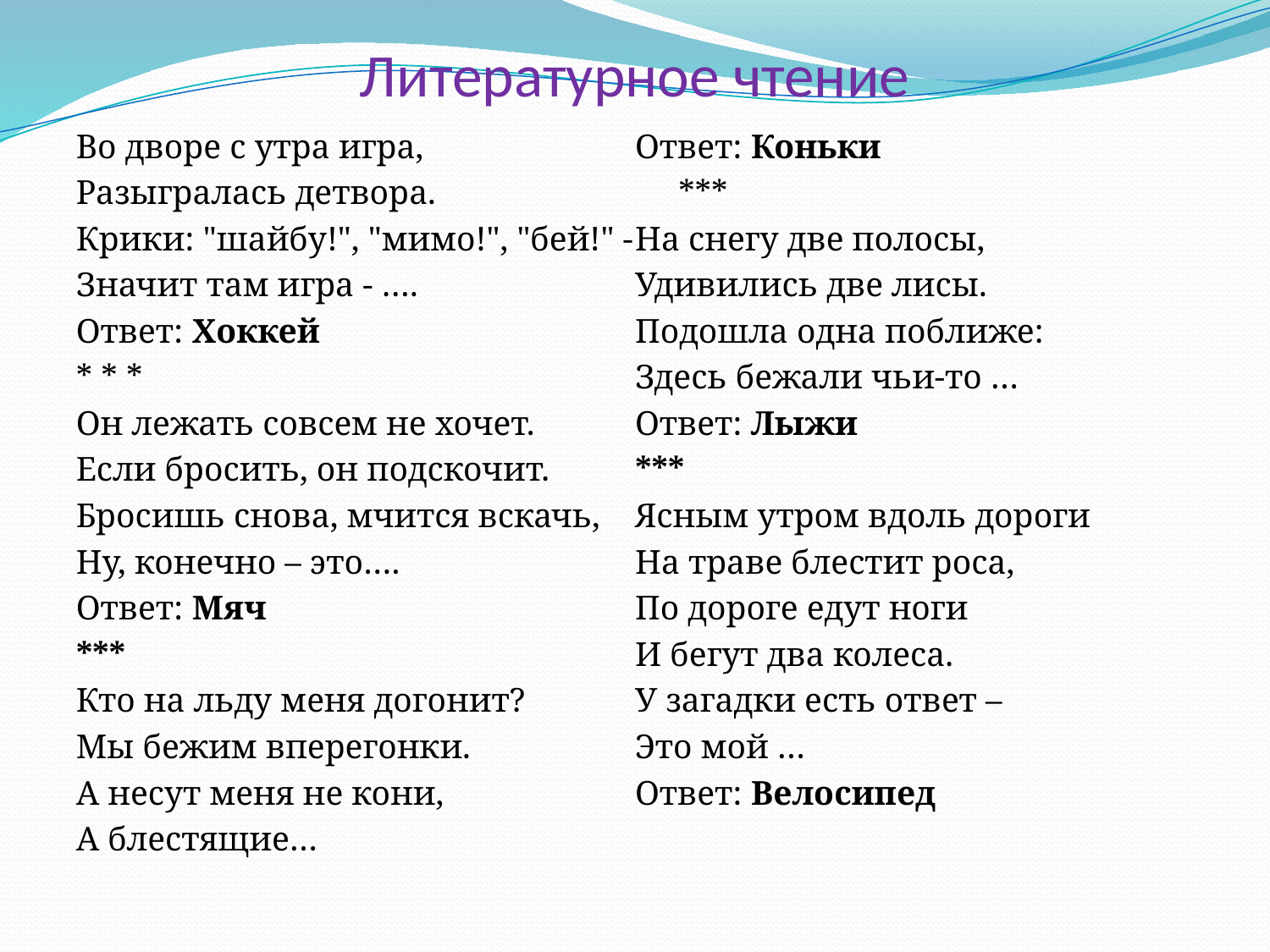

# Литературное чтение
Во дворе с утра игра,
Разыгралась детвора.
Крики: "шайбу!", "мимо!", "бей!" -
Значит там игра - ….
Ответ: Хоккей
* * *
Он лежать совсем не хочет.
Если бросить, он подскочит.
Бросишь снова, мчится вскачь,
Ну, конечно – это….
Ответ: Мяч
***
Кто на льду меня догонит?
Мы бежим вперегонки.
А несут меня не кони,
А блестящие…
Ответ: Коньки
     ***
На снегу две полосы,
Удивились две лисы.
Подошла одна поближе:
Здесь бежали чьи-то …
Ответ: Лыжи
***
Ясным утром вдоль дороги
На траве блестит роса,
По дороге едут ноги
И бегут два колеса.
У загадки есть ответ –
Это мой …
Ответ: Велосипед